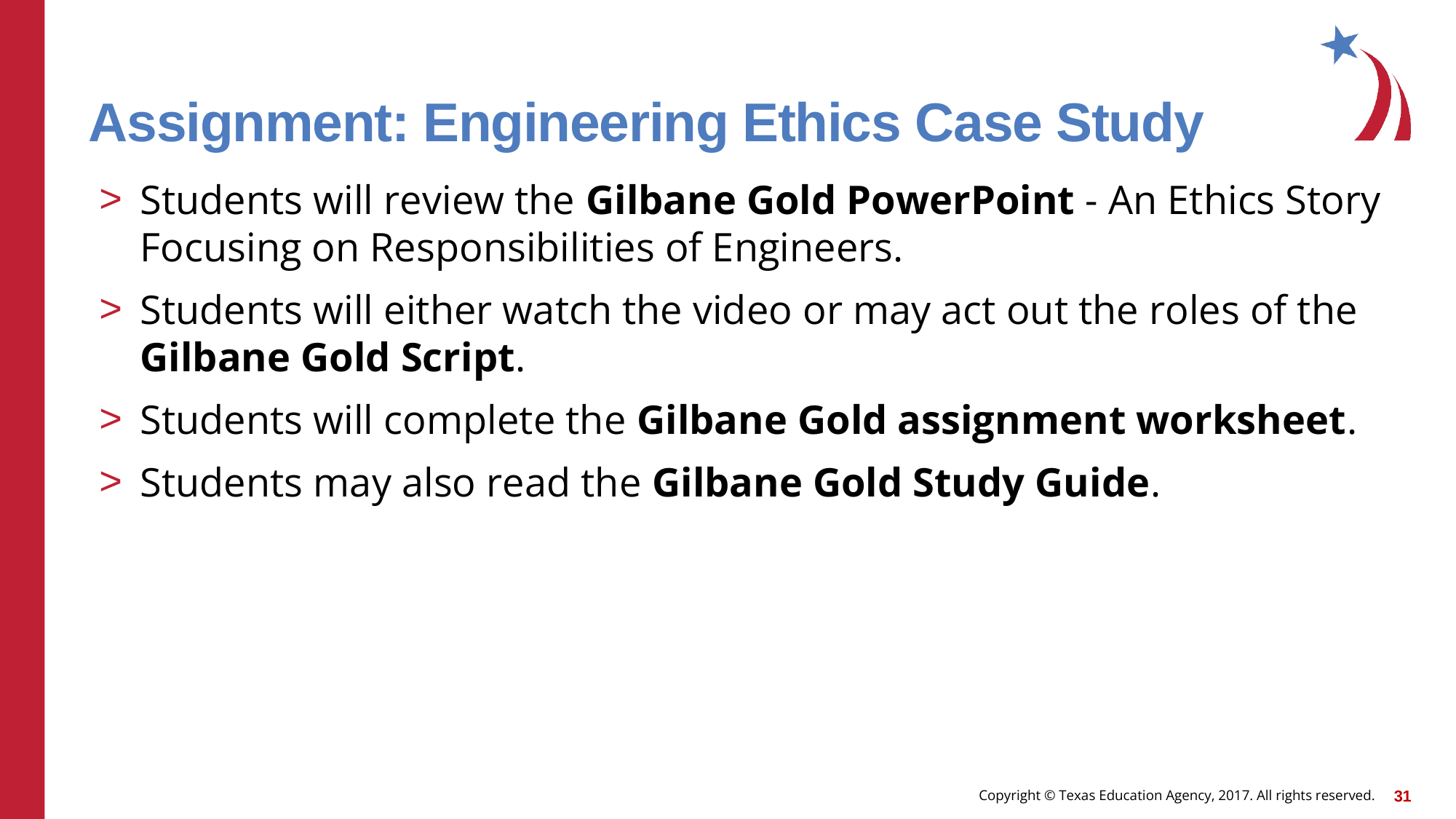

# Assignment: Engineering Ethics Case Study
Students will review the Gilbane Gold PowerPoint - An Ethics Story Focusing on Responsibilities of Engineers.
Students will either watch the video or may act out the roles of the Gilbane Gold Script.
Students will complete the Gilbane Gold assignment worksheet.
Students may also read the Gilbane Gold Study Guide.